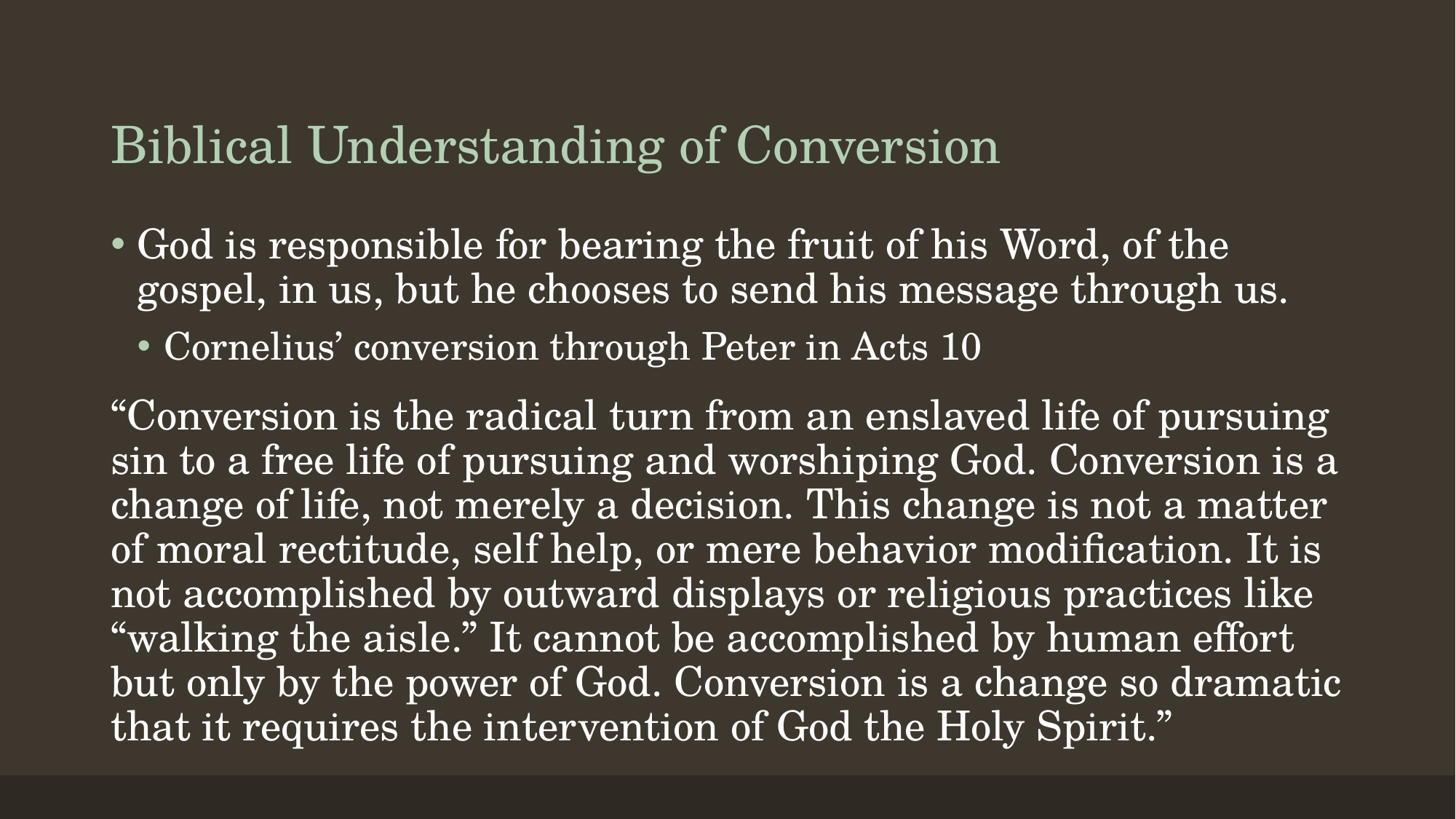

# Biblical Understanding of Conversion
God is responsible for bearing the fruit of his Word, of the gospel, in us, but he chooses to send his message through us.
Cornelius’ conversion through Peter in Acts 10
“Conversion is the radical turn from an enslaved life of pursuing sin to a free life of pursuing and worshiping God. Conversion is a change of life, not merely a decision. This change is not a matter of moral rectitude, self help, or mere behavior modification. It is not accomplished by outward displays or religious practices like “walking the aisle.” It cannot be accomplished by human effort but only by the power of God. Conversion is a change so dramatic that it requires the intervention of God the Holy Spirit.”